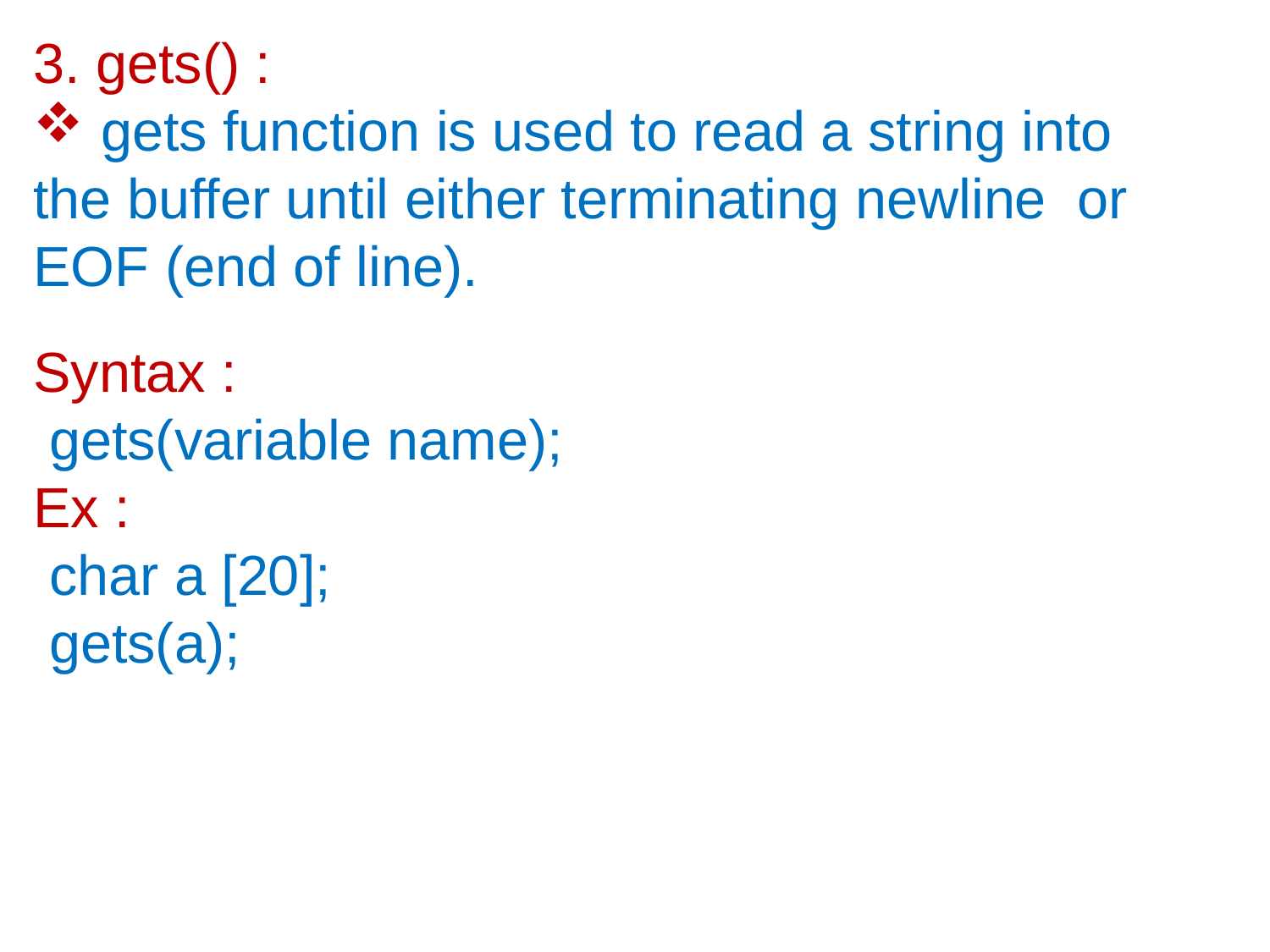

3. gets() :
 gets function is used to read a string into the buffer until either terminating newline  or EOF (end of line).

Syntax :
 gets(variable name);
Ex :
 char a [20];
 gets(a);